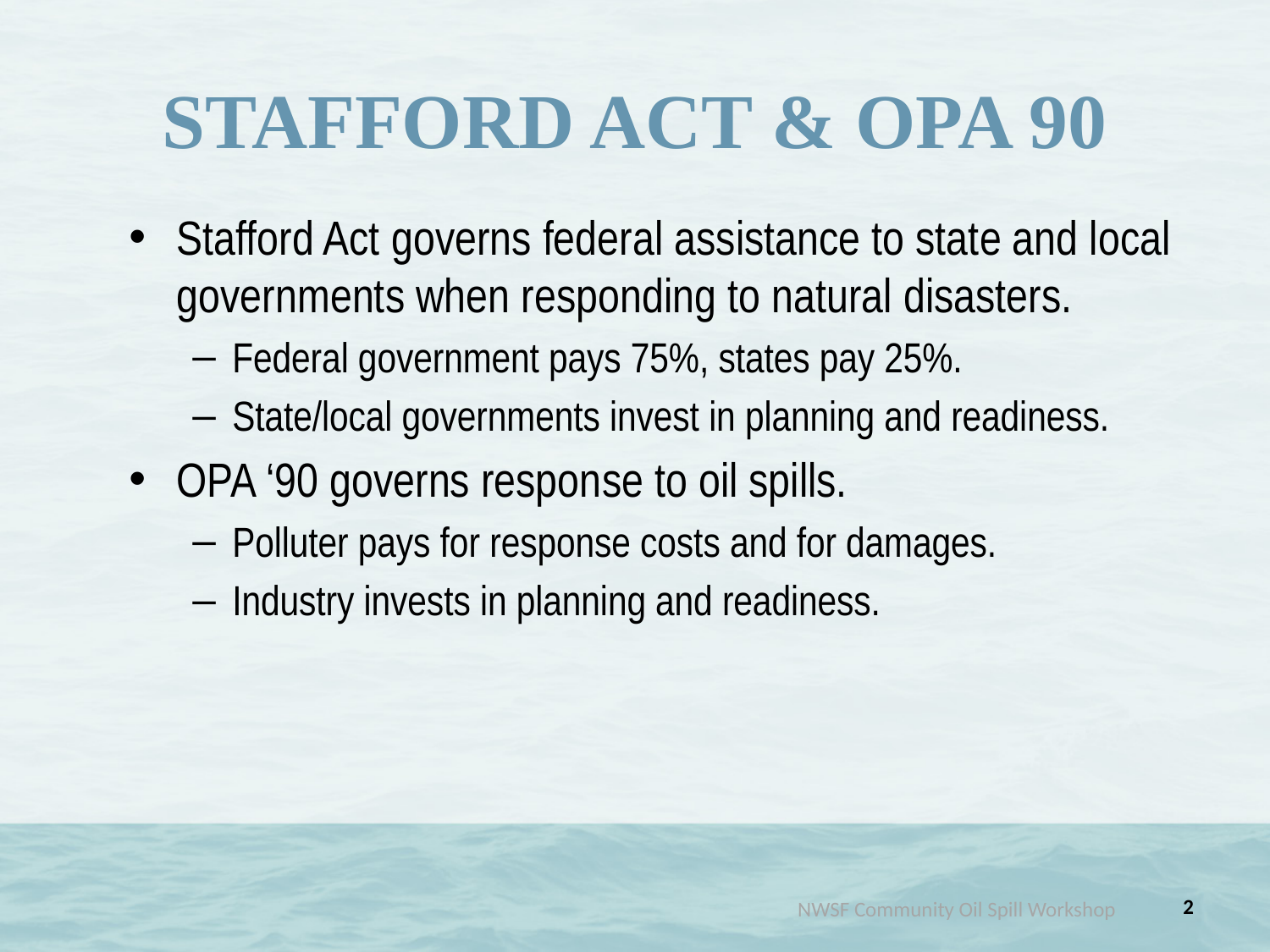

# STAFFORD ACT & OPA 90
Stafford Act governs federal assistance to state and local governments when responding to natural disasters.
Federal government pays 75%, states pay 25%.
State/local governments invest in planning and readiness.
OPA ‘90 governs response to oil spills.
Polluter pays for response costs and for damages.
Industry invests in planning and readiness.

2
NWSF Community Oil Spill Workshop